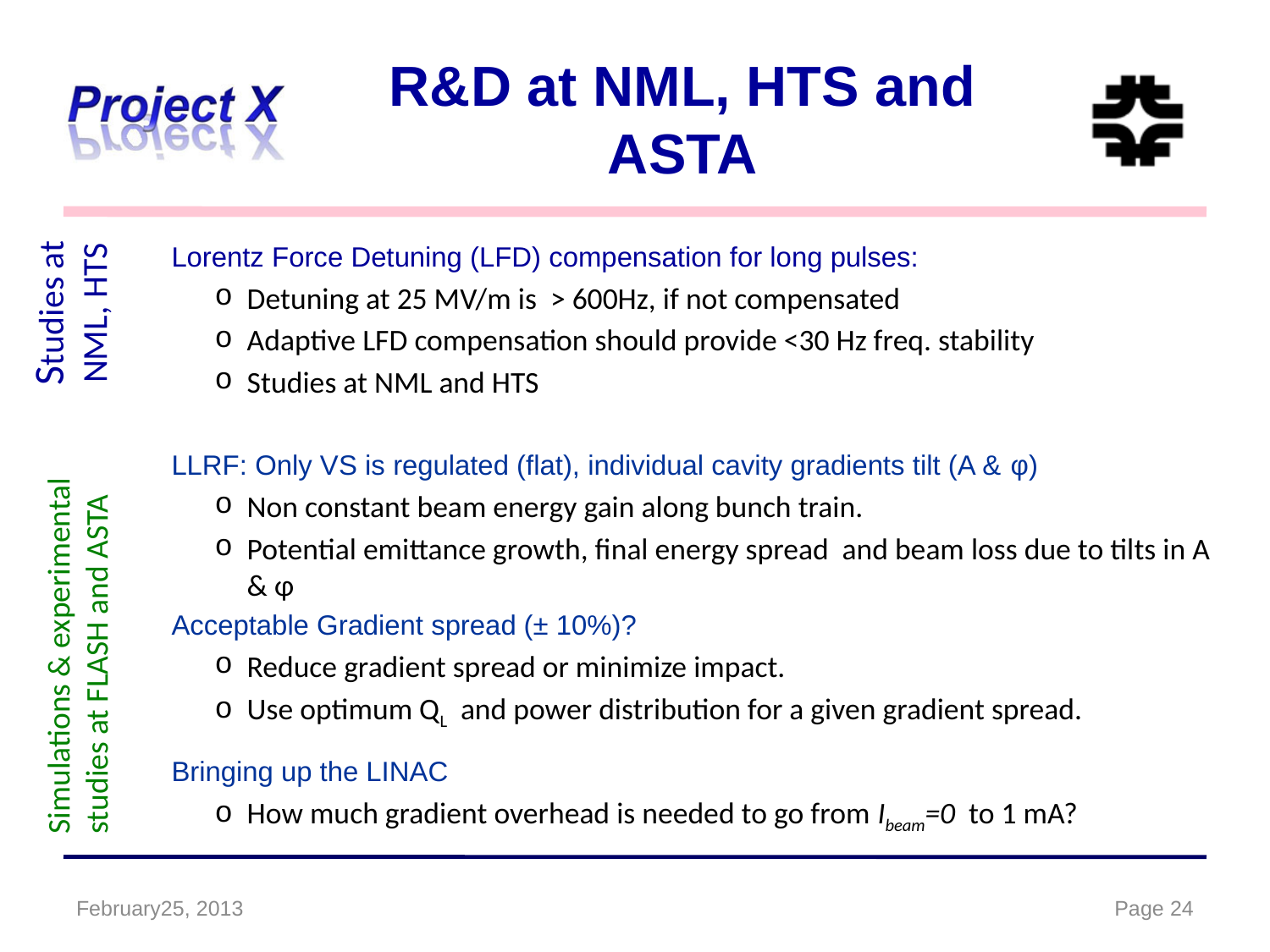

# R&D at NML, HTS and ASTA
Lorentz Force Detuning (LFD) compensation for long pulses:
Detuning at 25 MV/m is  > 600Hz, if not compensated
Adaptive LFD compensation should provide <30 Hz freq. stability
Studies at NML and HTS

LLRF: Only VS is regulated (flat), individual cavity gradients tilt (A & φ)
Non constant beam energy gain along bunch train.
Potential emittance growth, final energy spread  and beam loss due to tilts in A & φ
Acceptable Gradient spread (± 10%)?
Reduce gradient spread or minimize impact.
Use optimum QL  and power distribution for a given gradient spread.

Bringing up the LINAC
How much gradient overhead is needed to go from Ibeam=0  to 1 mA?
Studies at NML, HTS
Simulations & experimental studies at FLASH and ASTA
February25, 2013
Page 24